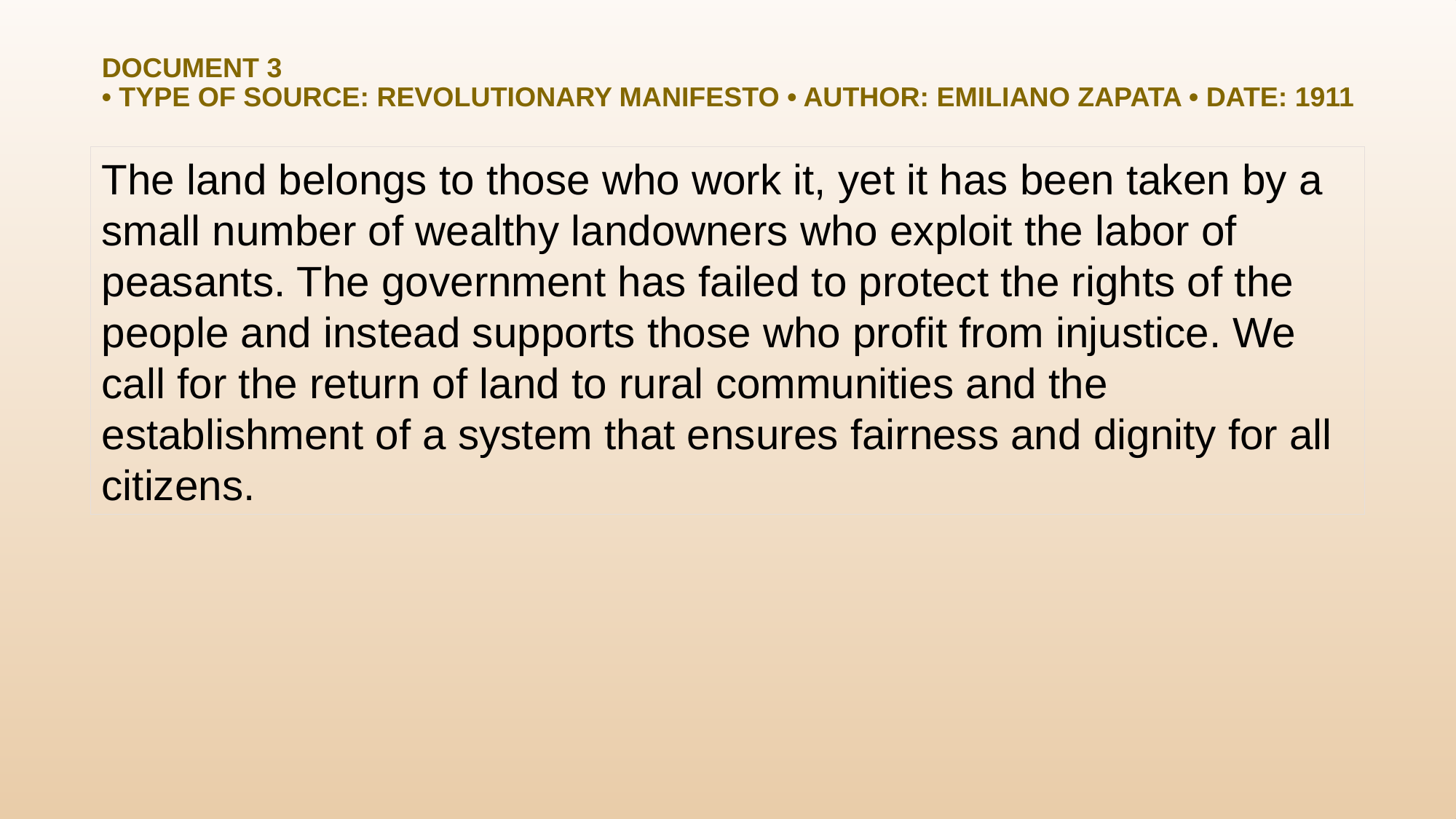

# Document 3 • Type of Source: Revolutionary Manifesto • Author: Emiliano Zapata • Date: 1911
The land belongs to those who work it, yet it has been taken by a small number of wealthy landowners who exploit the labor of peasants. The government has failed to protect the rights of the people and instead supports those who profit from injustice. We call for the return of land to rural communities and the establishment of a system that ensures fairness and dignity for all citizens.